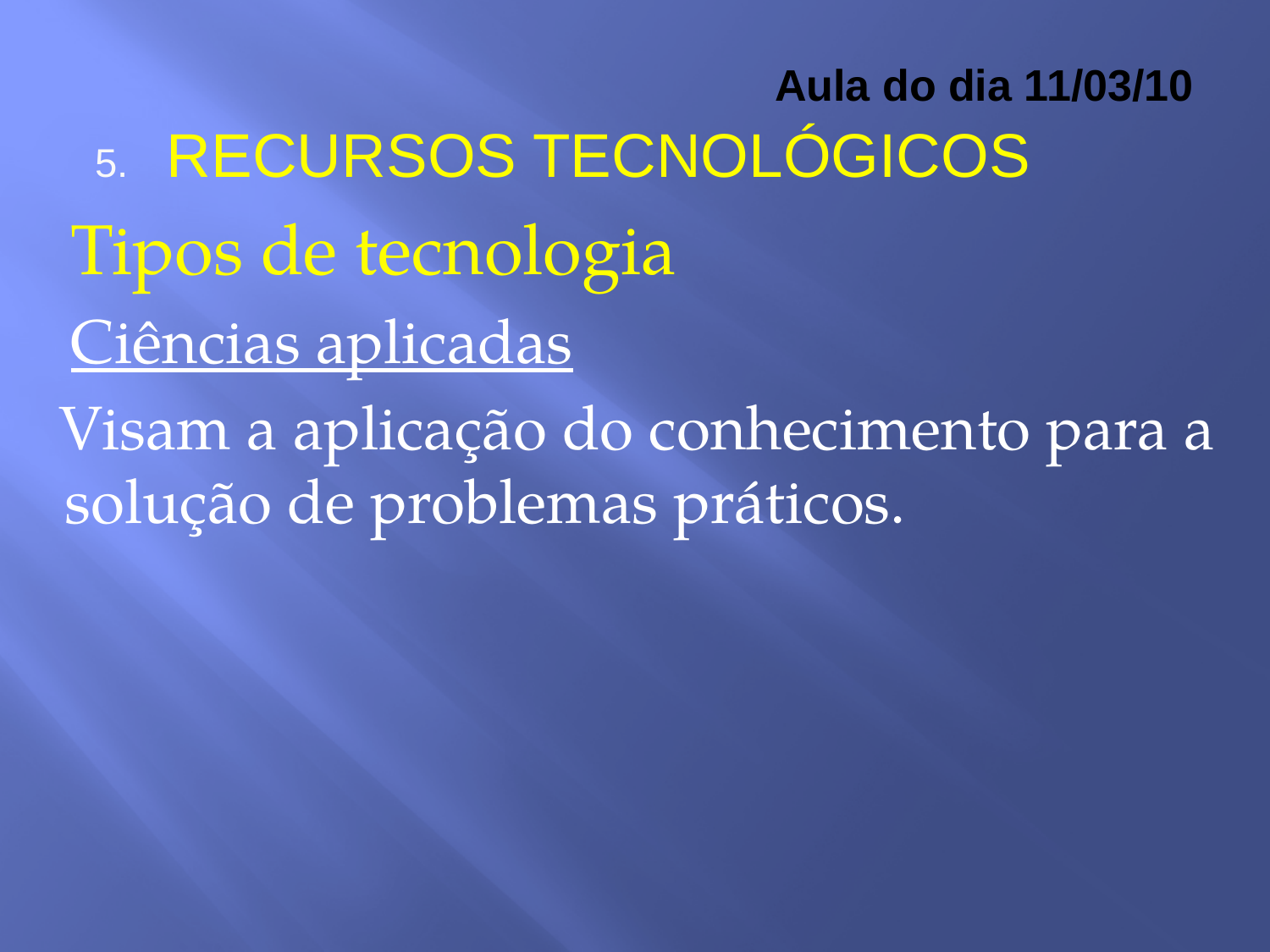

# Aula do dia 11/03/10
RECURSOS TECNOLÓGICOS

Tipos de tecnologia
Ciências aplicadas
Visam a aplicação do conhecimento para a solução de problemas práticos.